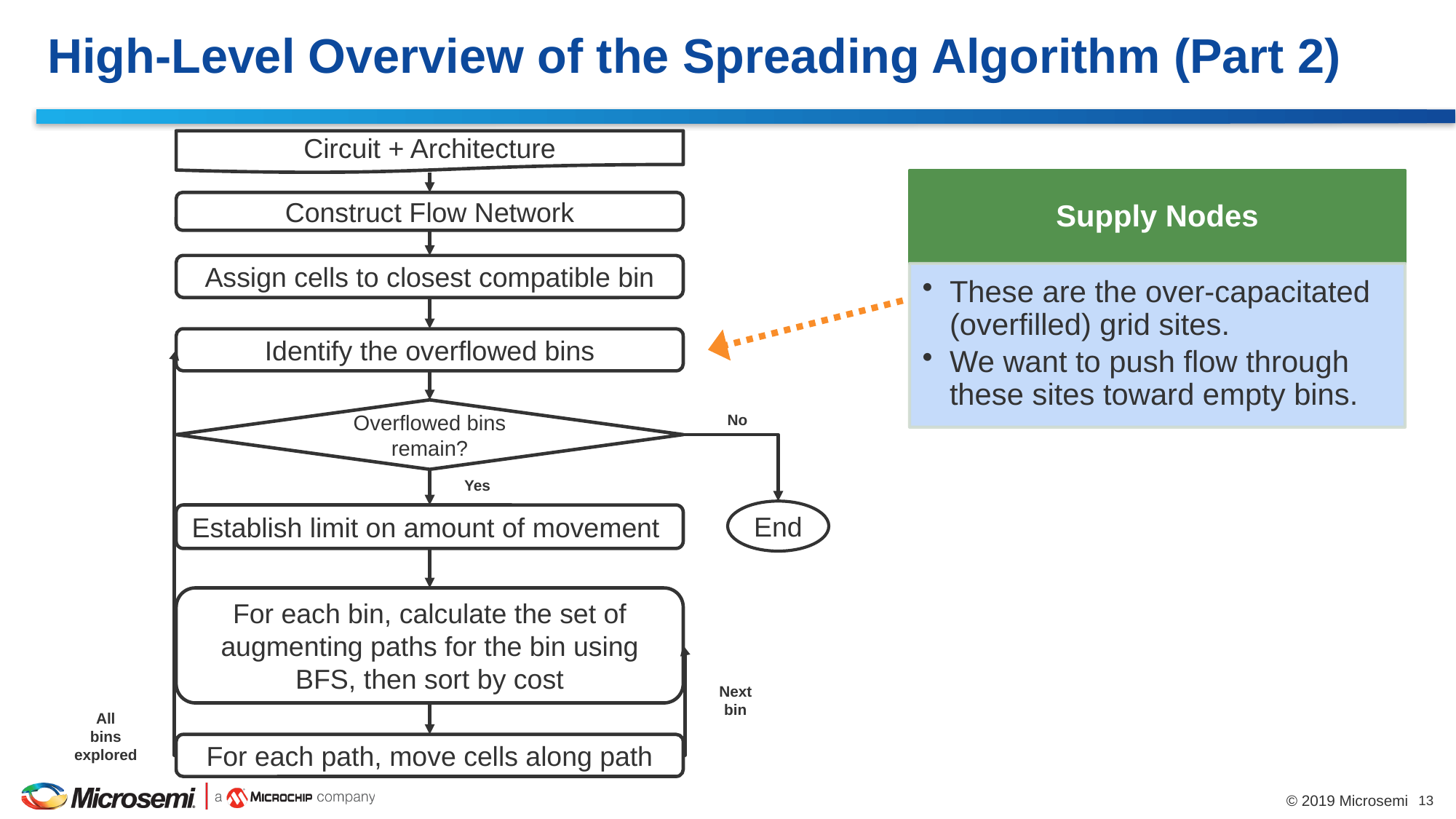

# High-Level Overview of the Spreading Algorithm (Part 2)
Circuit + Architecture
Supply Nodes
These are the over-capacitated (overfilled) grid sites.
We want to push flow through these sites toward empty bins.
Construct Flow Network
Assign cells to closest compatible bin
Identify the overflowed bins
Overflowed bins remain?
No
Yes
End
Establish limit on amount of movement
For each bin, calculate the set of augmenting paths for the bin using BFS, then sort by cost
Next
bin
All
bins
explored
For each path, move cells along path